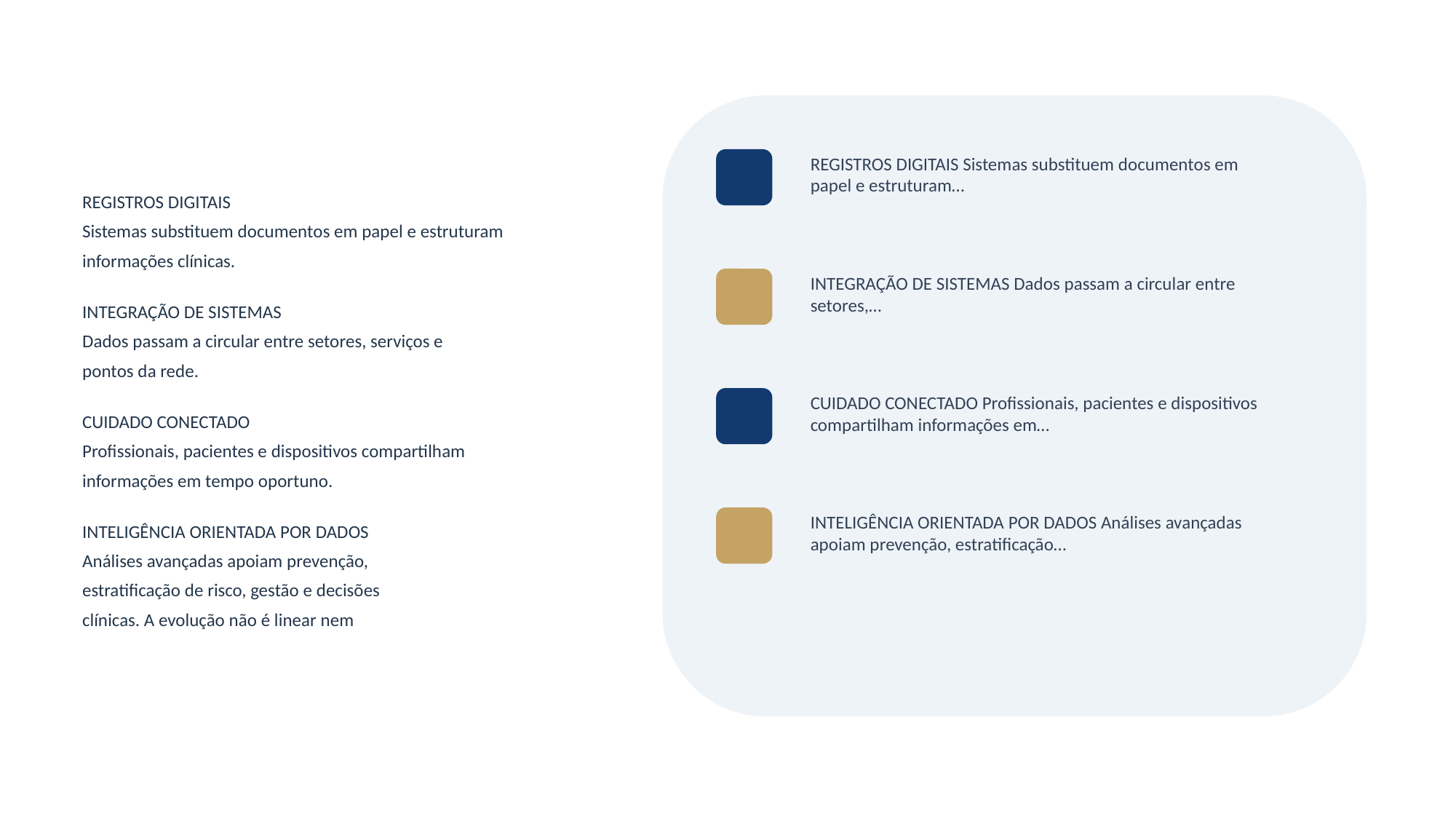

REGISTROS DIGITAIS Sistemas substituem documentos em papel e estruturam…

REGISTROS DIGITAIS
Sistemas substituem documentos em papel e estruturam
informações clínicas.

INTEGRAÇÃO DE SISTEMAS
Dados passam a circular entre setores, serviços e
pontos da rede.

CUIDADO CONECTADO
Profissionais, pacientes e dispositivos compartilham
informações em tempo oportuno.

INTELIGÊNCIA ORIENTADA POR DADOS
Análises avançadas apoiam prevenção,
estratificação de risco, gestão e decisões
clínicas. A evolução não é linear nem
INTEGRAÇÃO DE SISTEMAS Dados passam a circular entre setores,…

CUIDADO CONECTADO Profissionais, pacientes e dispositivos compartilham informações em…

INTELIGÊNCIA ORIENTADA POR DADOS Análises avançadas apoiam prevenção, estratificação…